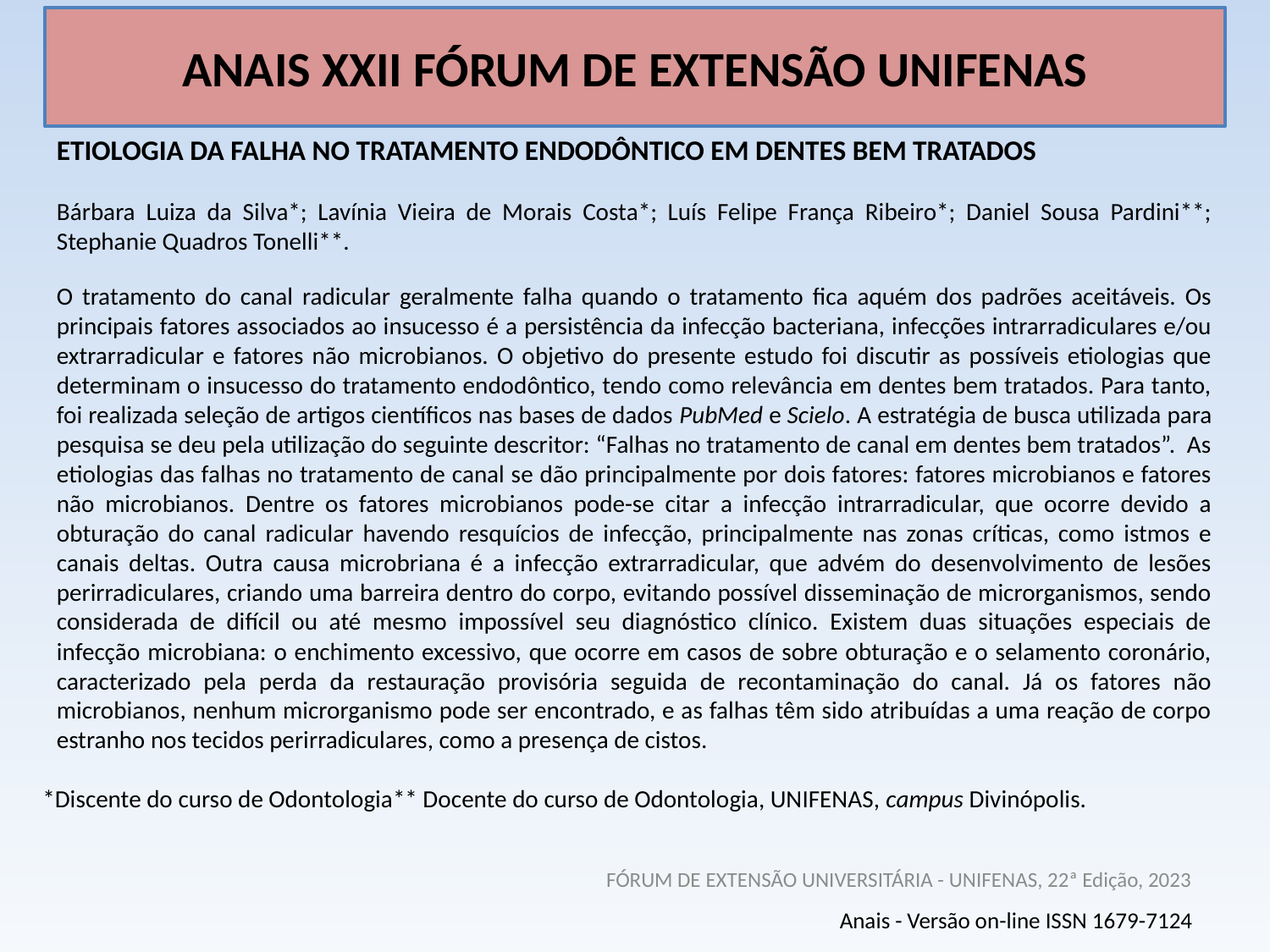

# ANAIS XXII FÓRUM DE EXTENSÃO UNIFENAS
ETIOLOGIA DA FALHA NO TRATAMENTO ENDODÔNTICO EM DENTES BEM TRATADOS

Bárbara Luiza da Silva*; Lavínia Vieira de Morais Costa*; Luís Felipe França Ribeiro*; Daniel Sousa Pardini**; Stephanie Quadros Tonelli**.

O tratamento do canal radicular geralmente falha quando o tratamento fica aquém dos padrões aceitáveis. Os principais fatores associados ao insucesso é a persistência da infecção bacteriana, infecções intrarradiculares e/ou extrarradicular e fatores não microbianos. O objetivo do presente estudo foi discutir as possíveis etiologias que determinam o insucesso do tratamento endodôntico, tendo como relevância em dentes bem tratados. Para tanto, foi realizada seleção de artigos científicos nas bases de dados PubMed e Scielo. A estratégia de busca utilizada para pesquisa se deu pela utilização do seguinte descritor: “Falhas no tratamento de canal em dentes bem tratados”.  As etiologias das falhas no tratamento de canal se dão principalmente por dois fatores: fatores microbianos e fatores não microbianos. Dentre os fatores microbianos pode-se citar a infecção intrarradicular, que ocorre devido a obturação do canal radicular havendo resquícios de infecção, principalmente nas zonas críticas, como istmos e canais deltas. Outra causa microbriana é a infecção extrarradicular, que advém do desenvolvimento de lesões perirradiculares, criando uma barreira dentro do corpo, evitando possível disseminação de microrganismos, sendo considerada de difícil ou até mesmo impossível seu diagnóstico clínico. Existem duas situações especiais de infecção microbiana: o enchimento excessivo, que ocorre em casos de sobre obturação e o selamento coronário, caracterizado pela perda da restauração provisória seguida de recontaminação do canal. Já os fatores não microbianos, nenhum microrganismo pode ser encontrado, e as falhas têm sido atribuídas a uma reação de corpo estranho nos tecidos perirradiculares, como a presença de cistos.

*Discente do curso de Odontologia** Docente do curso de Odontologia, UNIFENAS, campus Divinópolis.

FÓRUM DE EXTENSÃO UNIVERSITÁRIA - UNIFENAS, 22ª Edição, 2023
Anais - Versão on-line ISSN 1679-7124